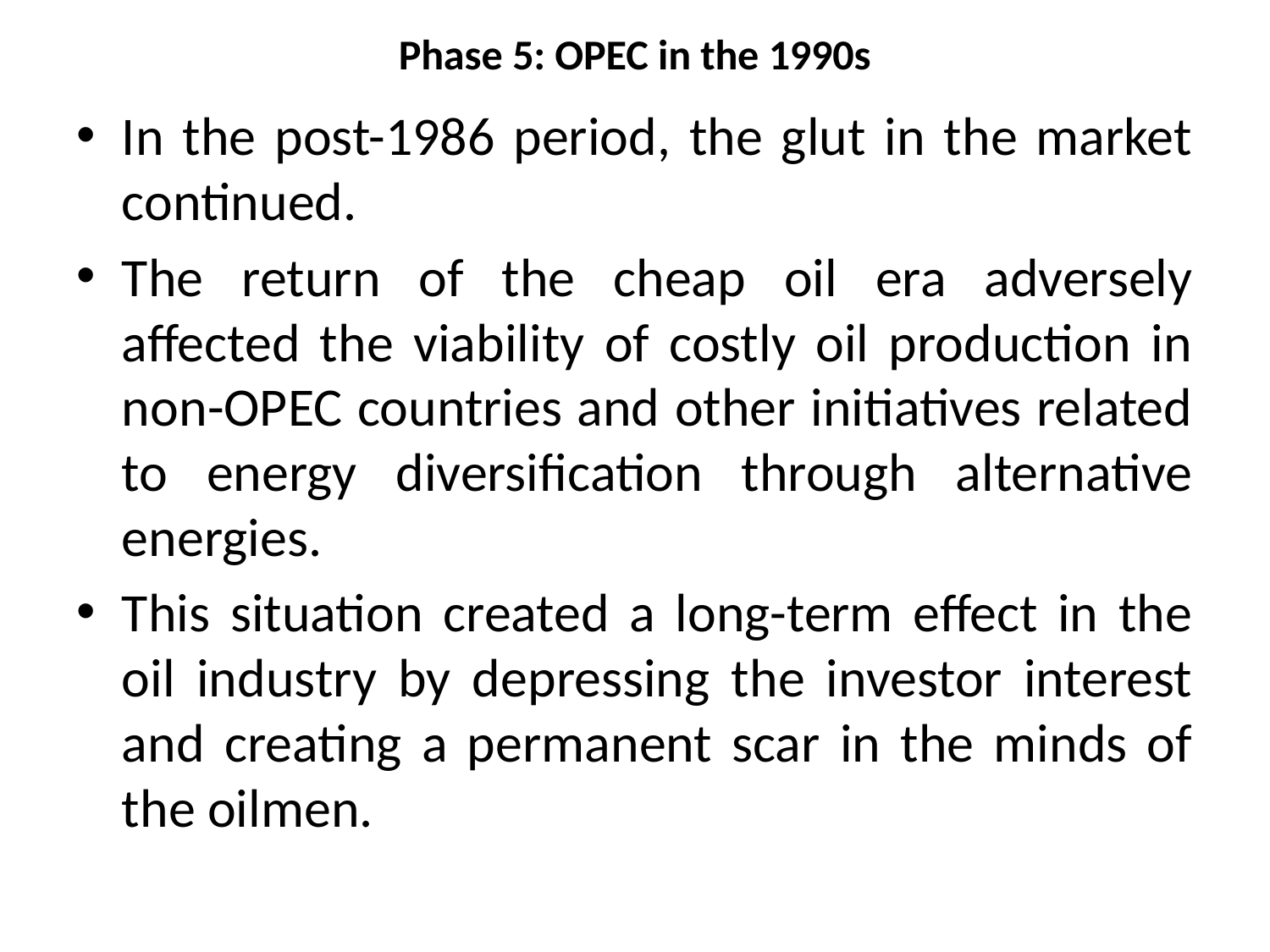

# Phase 5: OPEC in the 1990s
In the post-1986 period, the glut in the market continued.
The return of the cheap oil era adversely affected the viability of costly oil production in non-OPEC countries and other initiatives related to energy diversification through alternative energies.
This situation created a long-term effect in the oil industry by depressing the investor interest and creating a permanent scar in the minds of the oilmen.